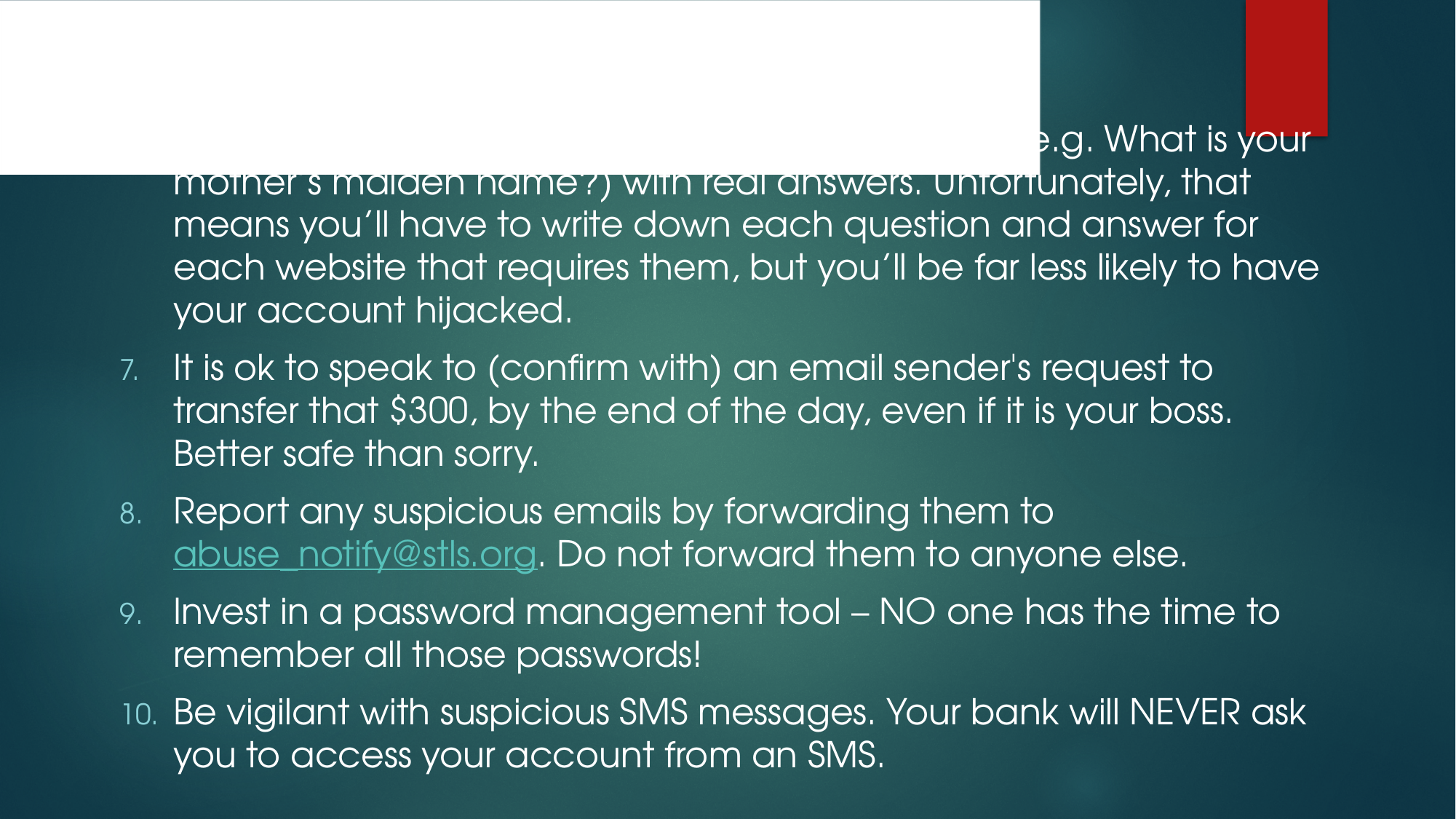

# 10 Cybersecurity awareness tips
Never answer authentication recovery questions (e.g. What is your mother’s maiden name?) with real answers. Unfortunately, that means you’ll have to write down each question and answer for each website that requires them, but you’ll be far less likely to have your account hijacked.
It is ok to speak to (confirm with) an email sender's request to transfer that $300, by the end of the day, even if it is your boss. Better safe than sorry.
Report any suspicious emails by forwarding them to abuse_notify@stls.org. Do not forward them to anyone else.
Invest in a password management tool – NO one has the time to remember all those passwords!
Be vigilant with suspicious SMS messages. Your bank will NEVER ask you to access your account from an SMS.